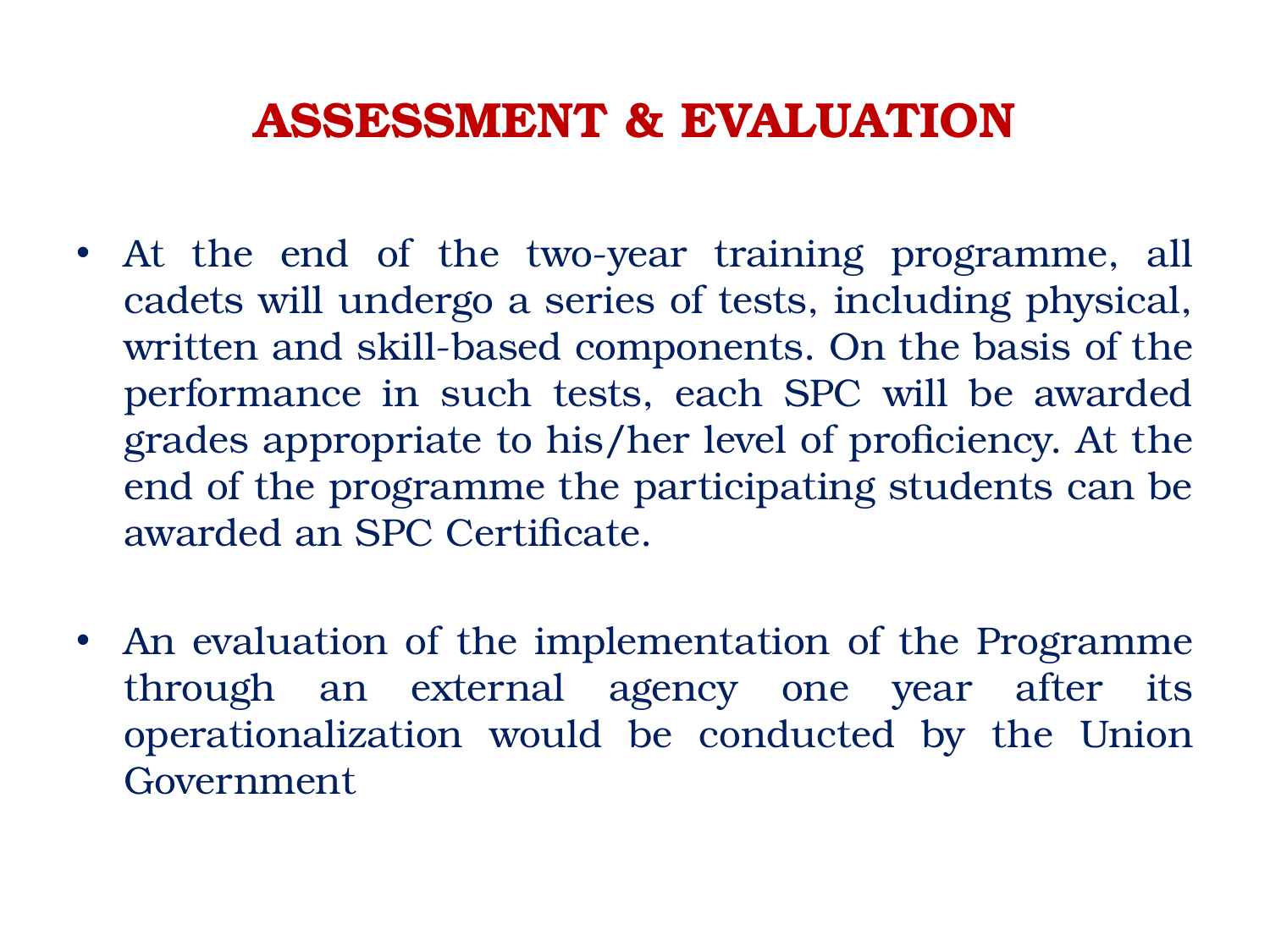

# ASSESSMENT & EVALUATION
At the end of the two-year training programme, all cadets will undergo a series of tests, including physical, written and skill-based components. On the basis of the performance in such tests, each SPC will be awarded grades appropriate to his/her level of proficiency. At the end of the programme the participating students can be awarded an SPC Certificate.

An evaluation of the implementation of the Programme through an external agency one year after its operationalization would be conducted by the Union Government